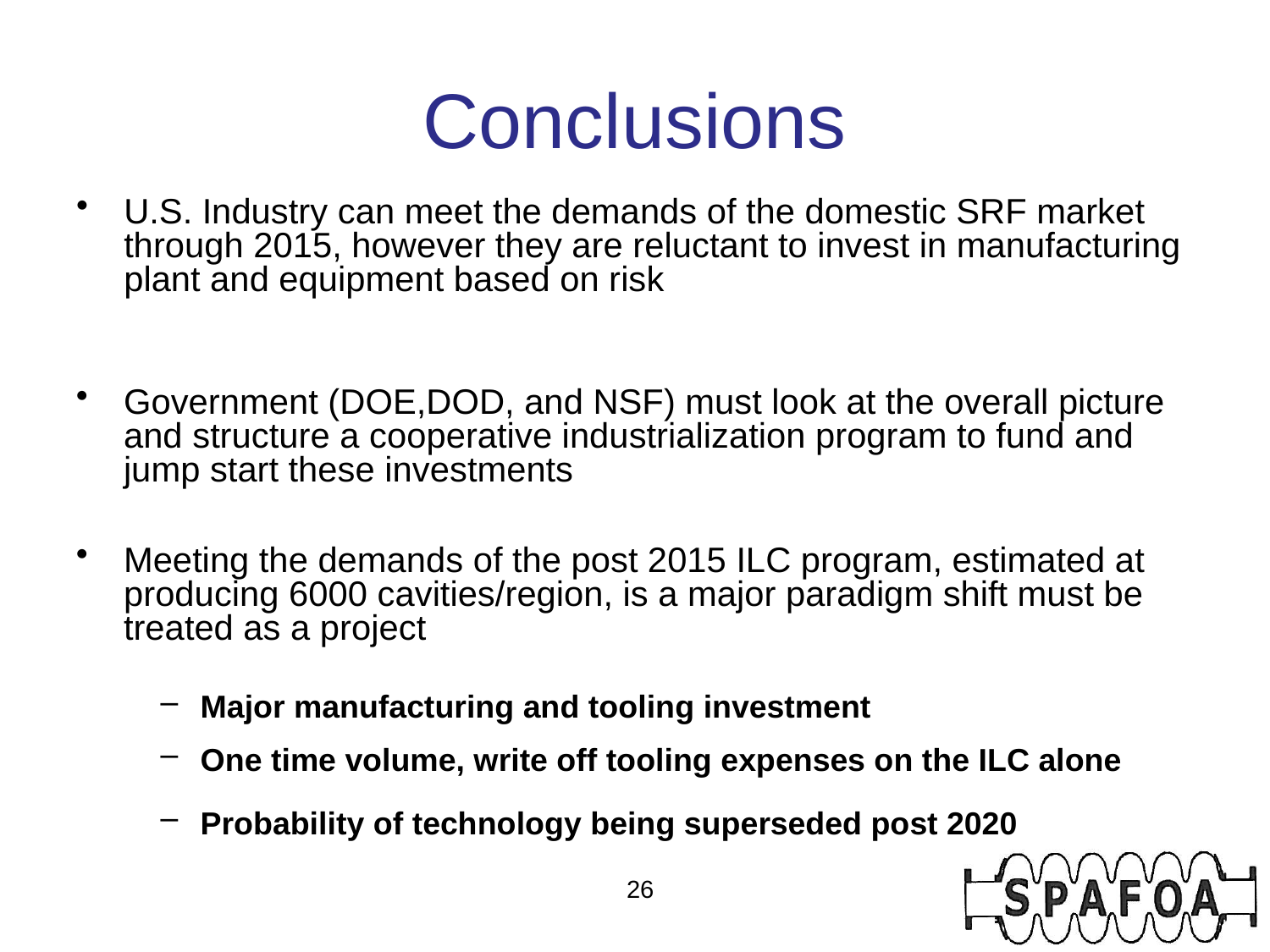

# Conclusions
U.S. Industry can meet the demands of the domestic SRF market through 2015, however they are reluctant to invest in manufacturing plant and equipment based on risk
Government (DOE,DOD, and NSF) must look at the overall picture and structure a cooperative industrialization program to fund and jump start these investments

Meeting the demands of the post 2015 ILC program, estimated at producing 6000 cavities/region, is a major paradigm shift must be treated as a project
Major manufacturing and tooling investment
One time volume, write off tooling expenses on the ILC alone
Probability of technology being superseded post 2020
26